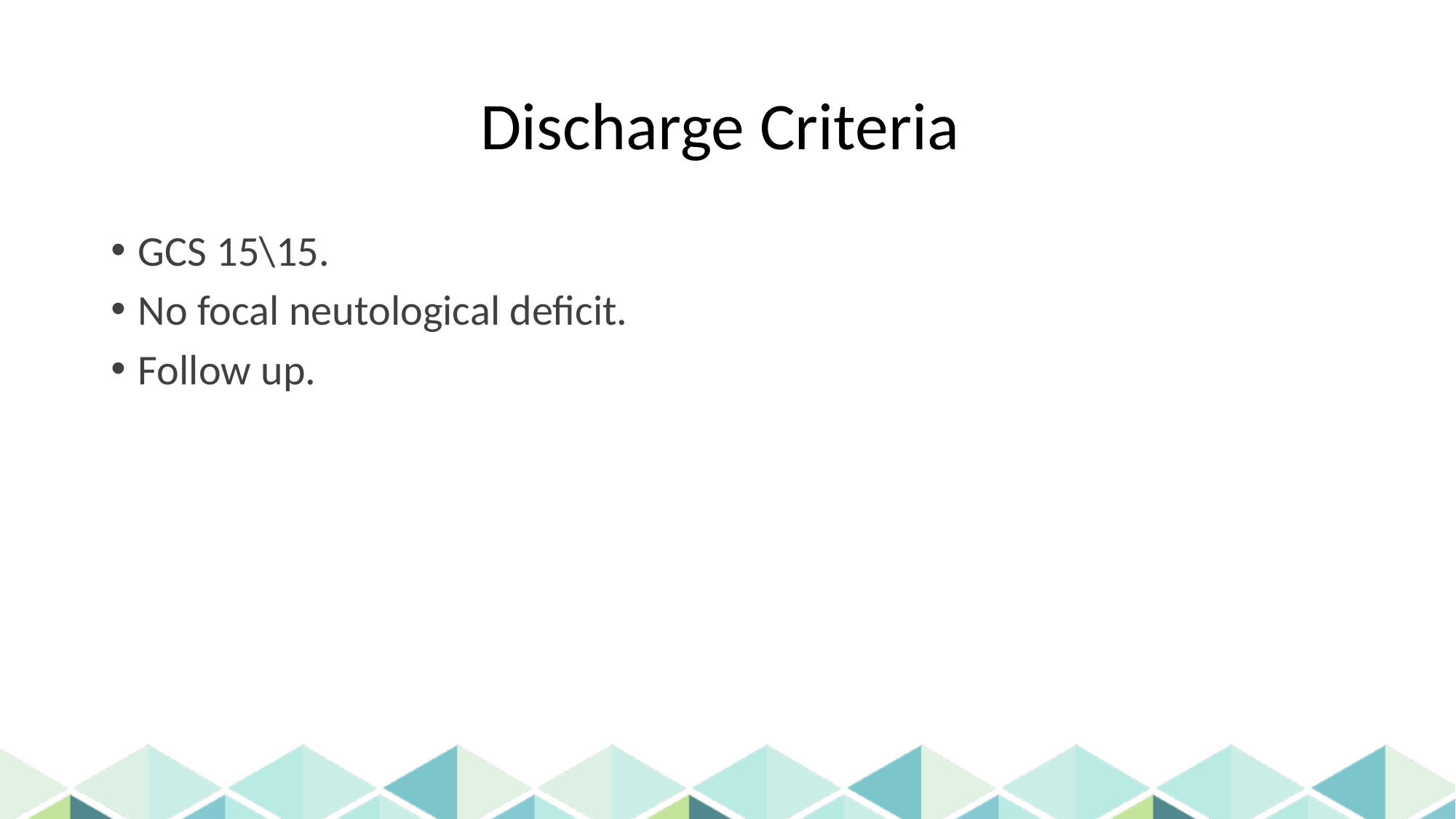

# Discharge Criteria
GCS 15\15.
No focal neutological deficit.
Follow up.